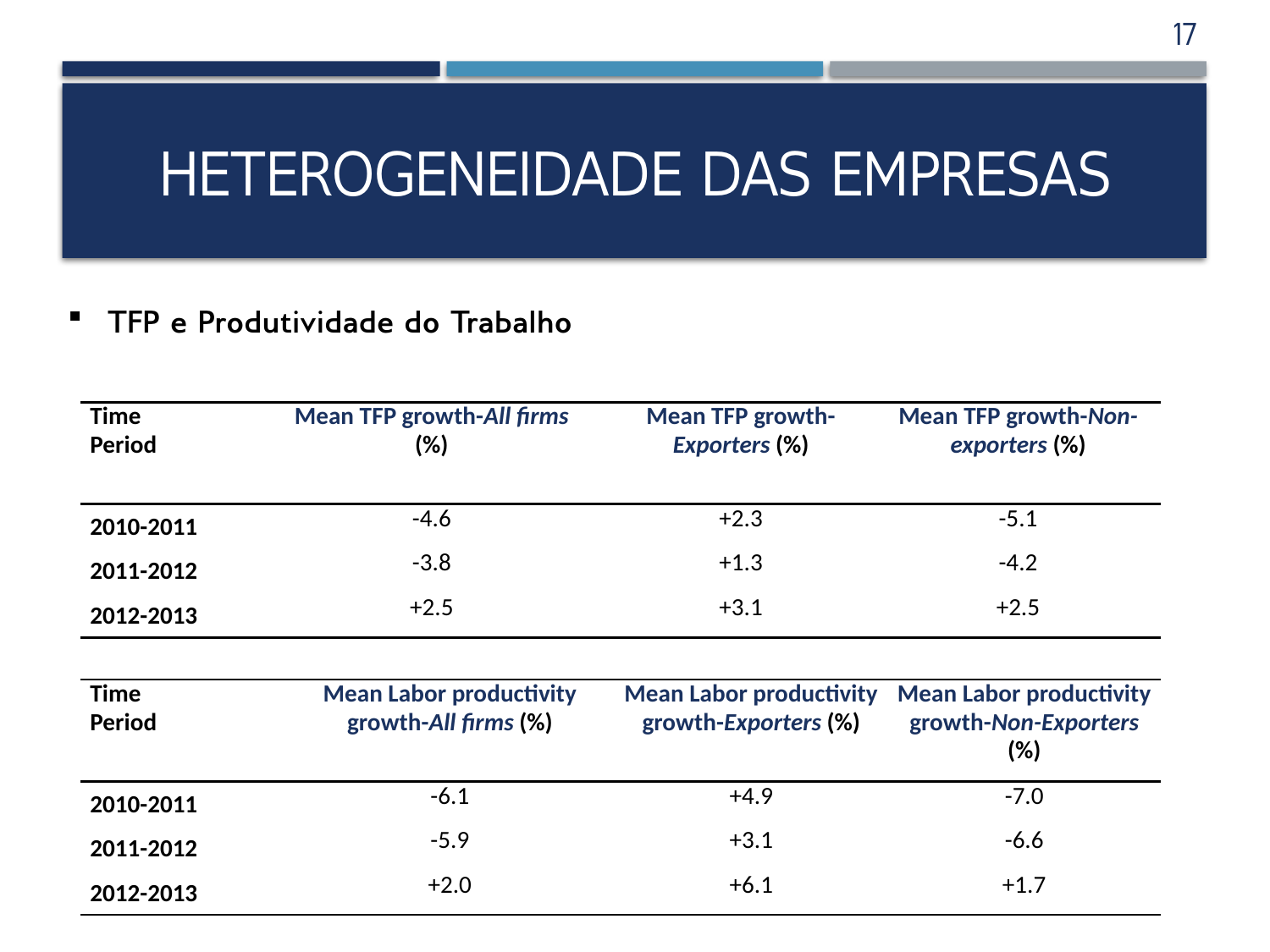

17
# HETEROGENEIDADE DAS EMPRESAS
TFP e Produtividade do Trabalho
| Time Period | Mean TFP growth-All firms (%) | Mean TFP growth-Exporters (%) | Mean TFP growth-Non-exporters (%) |
| --- | --- | --- | --- |
| 2010-2011 | -4.6 | +2.3 | -5.1 |
| 2011-2012 | -3.8 | +1.3 | -4.2 |
| 2012-2013 | +2.5 | +3.1 | +2.5 |
| Time Period | Mean Labor productivity growth-All firms (%) | Mean Labor productivity growth-Exporters (%) | Mean Labor productivity growth-Non-Exporters (%) |
| --- | --- | --- | --- |
| 2010-2011 | -6.1 | +4.9 | -7.0 |
| 2011-2012 | -5.9 | +3.1 | -6.6 |
| 2012-2013 | +2.0 | +6.1 | +1.7 |